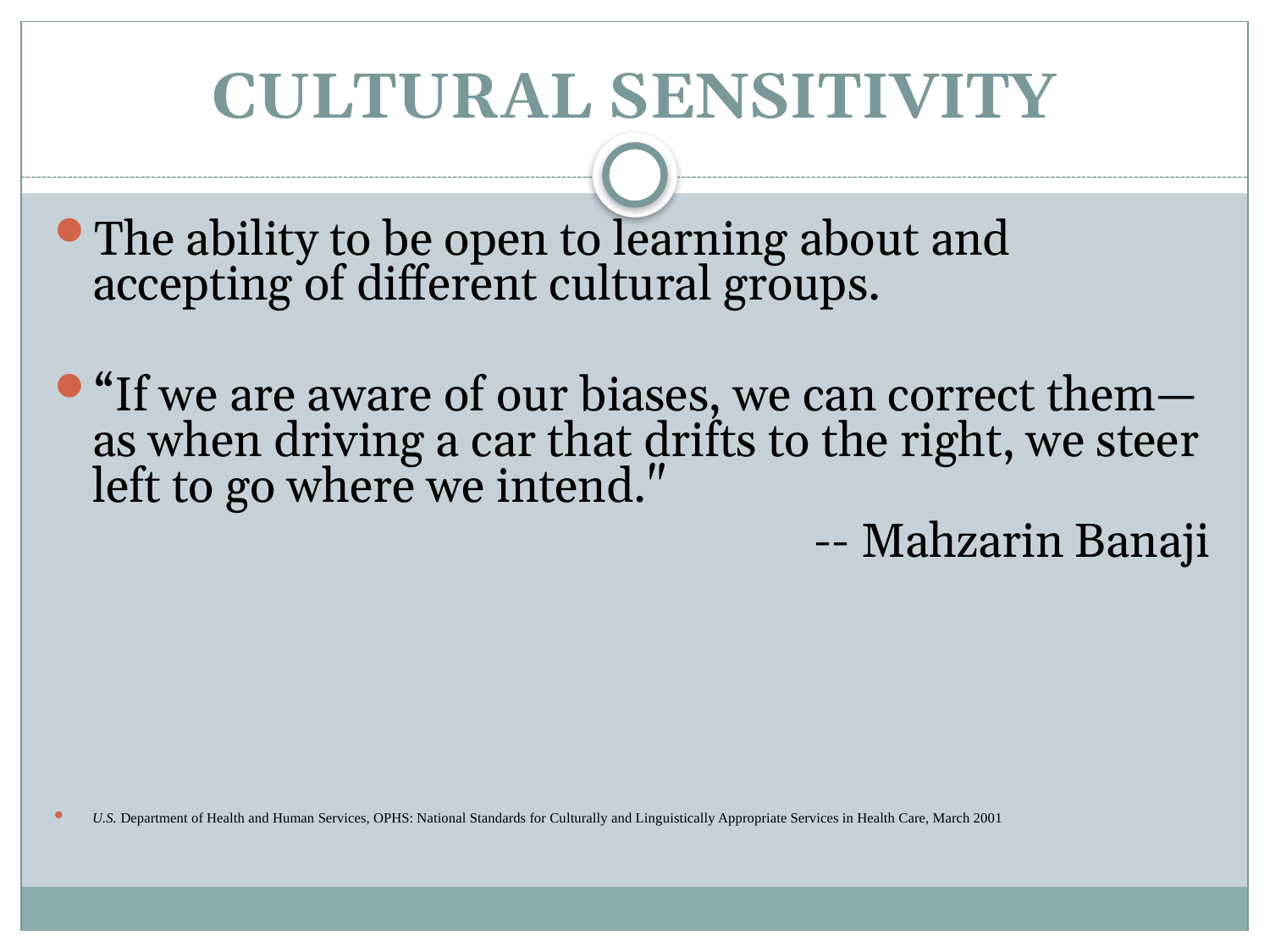

# CULTURAL SENSITIVITY
The ability to be open to learning about and accepting of different cultural groups.

“If we are aware of our biases, we can correct them—as when driving a car that drifts to the right, we steer left to go where we intend."
-- Mahzarin Banaji

U.S. Department of Health and Human Services, OPHS: National Standards for Culturally and Linguistically Appropriate Services in Health Care, March 2001